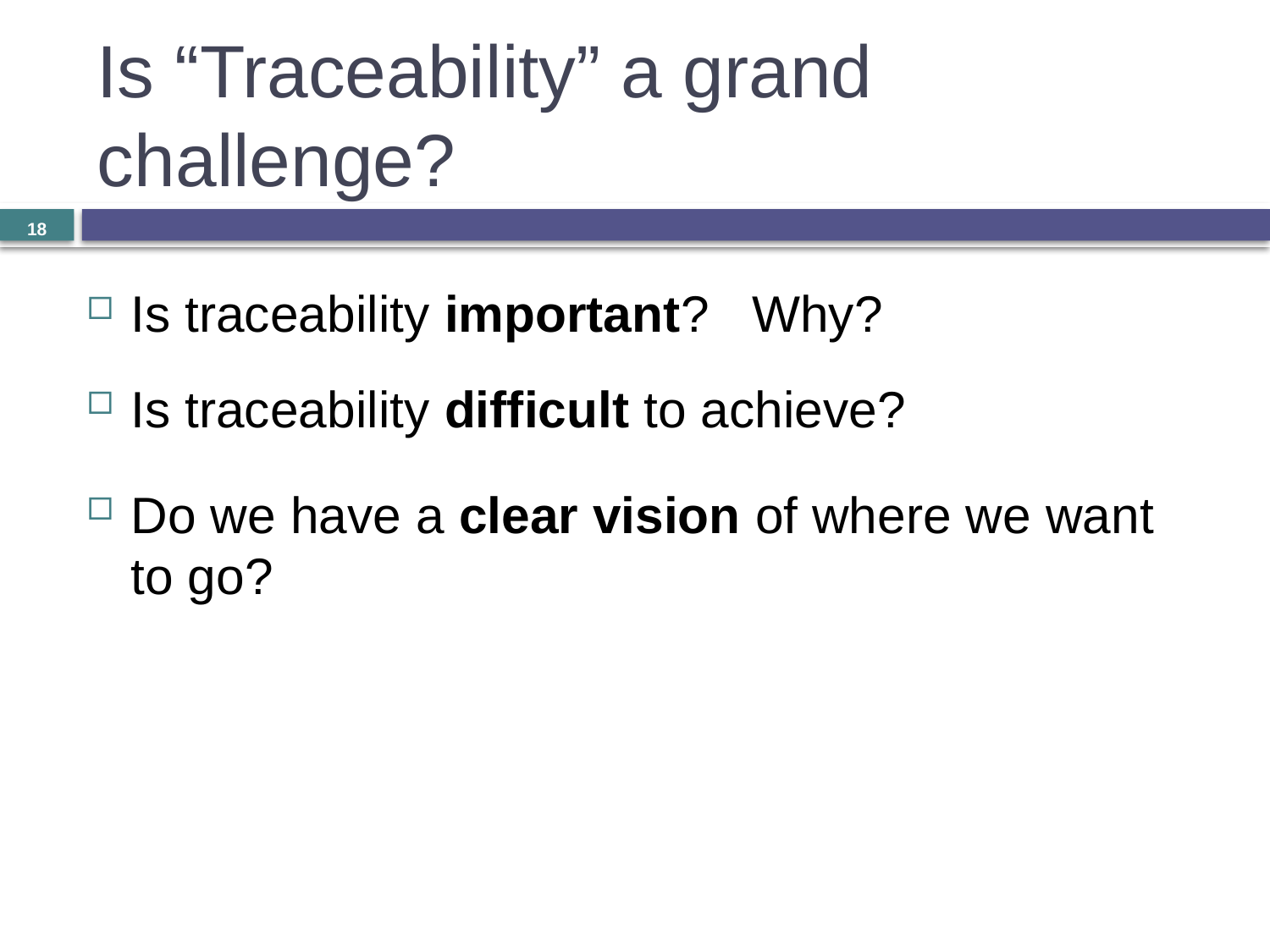

# Is “Traceability” a grand challenge?
18
Is traceability important?   Why?
Is traceability difficult to achieve?
Do we have a clear vision of where we want to go?